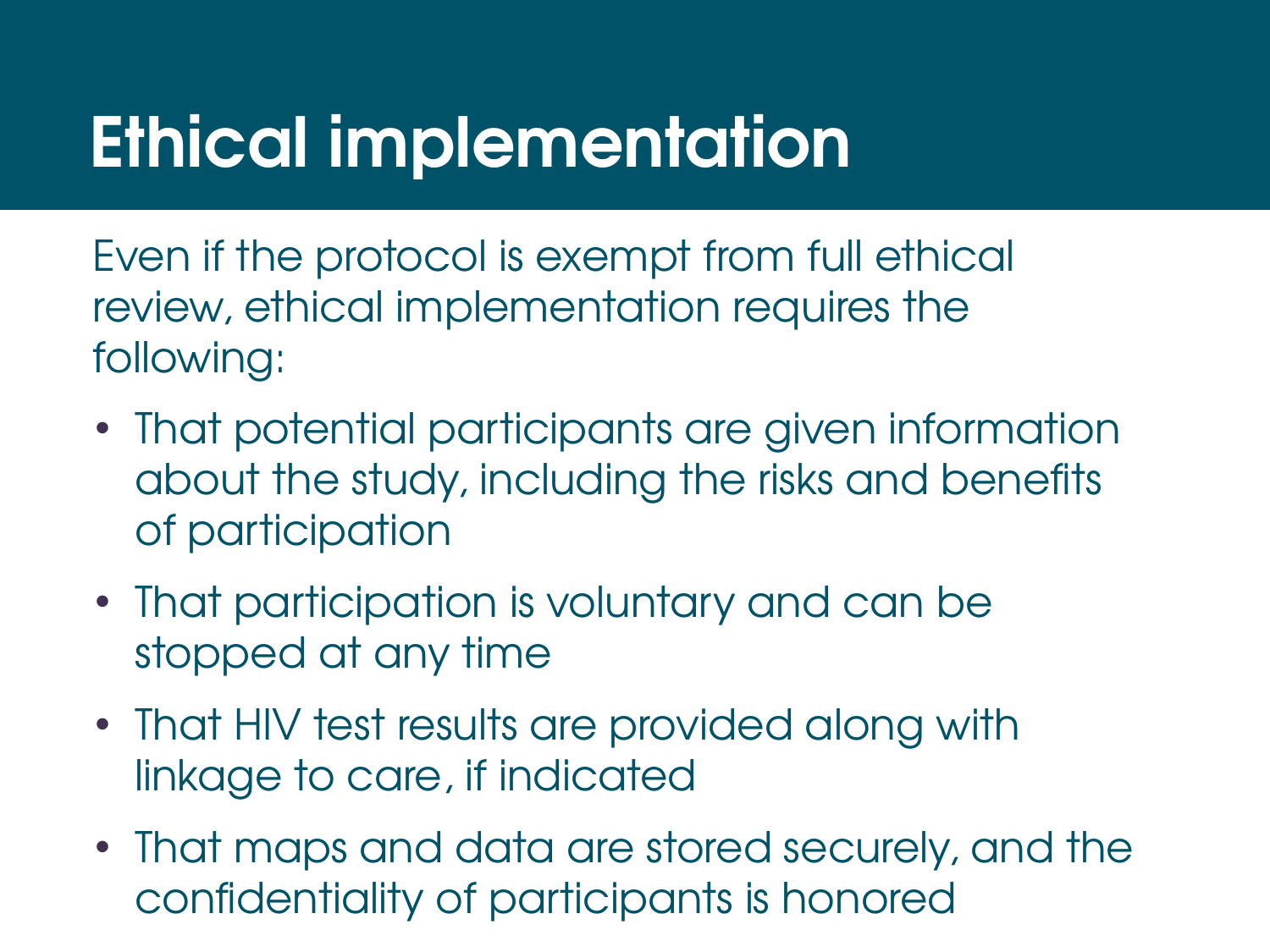

# Ethical implementation
Even if the protocol is exempt from full ethical review, ethical implementation requires the following:
That potential participants are given information about the study, including the risks and benefits of participation
That participation is voluntary and can be stopped at any time
That HIV test results are provided along with linkage to care, if indicated
That maps and data are stored securely, and the confidentiality of participants is honored